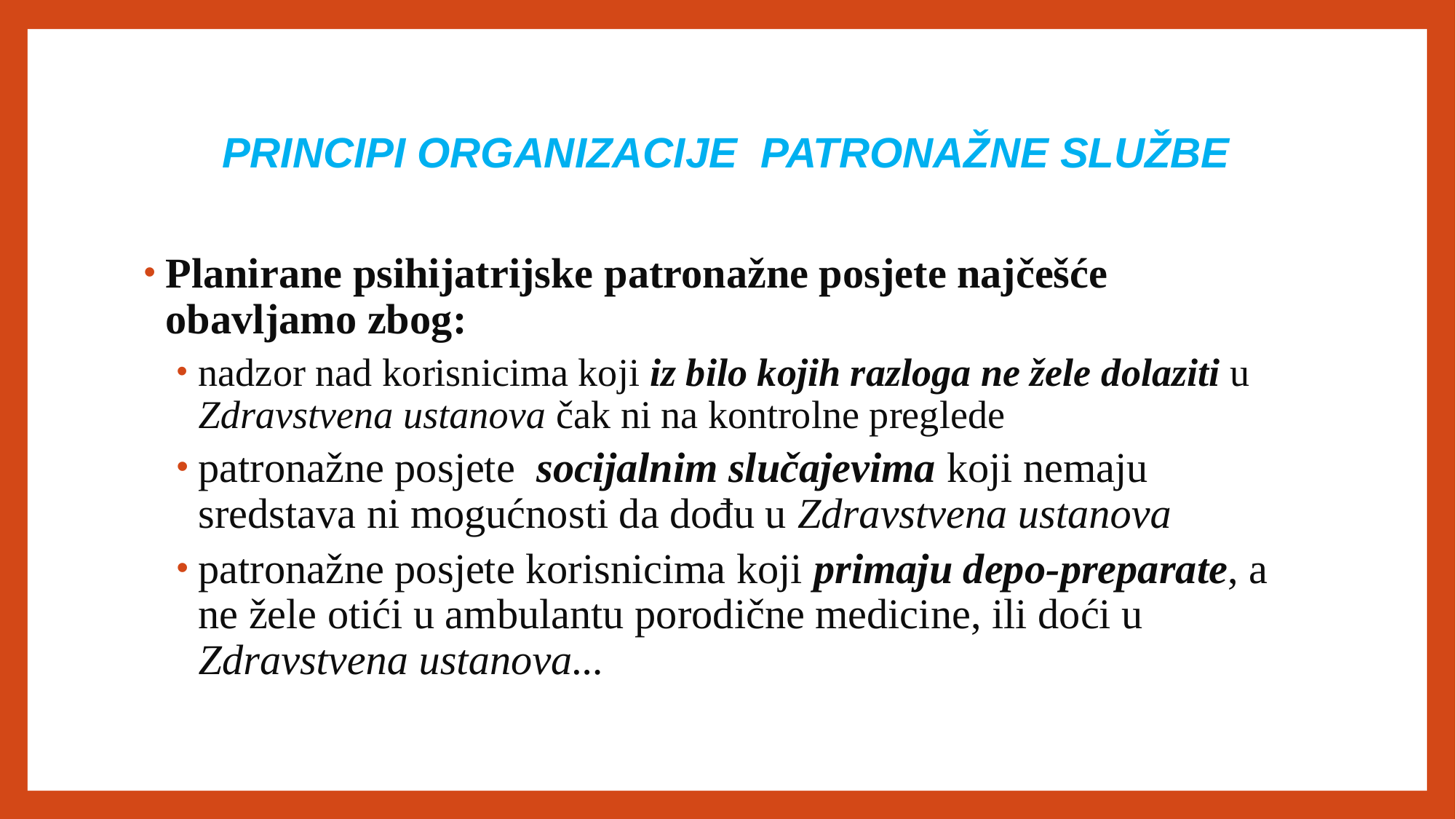

# PRINCIPI ORGANIZACIJE  PATRONAŽNE SLUŽBE
Planirane psihijatrijske patronažne posjete najčešće obavljamo zbog:
nadzor nad korisnicima koji iz bilo kojih razloga ne žele dolaziti u Zdravstvena ustanova čak ni na kontrolne preglede
patronažne posjete  socijalnim slučajevima koji nemaju sredstava ni mogućnosti da dođu u Zdravstvena ustanova
patronažne posjete korisnicima koji primaju depo-preparate, a ne žele otići u ambulantu porodične medicine, ili doći u Zdravstvena ustanova...